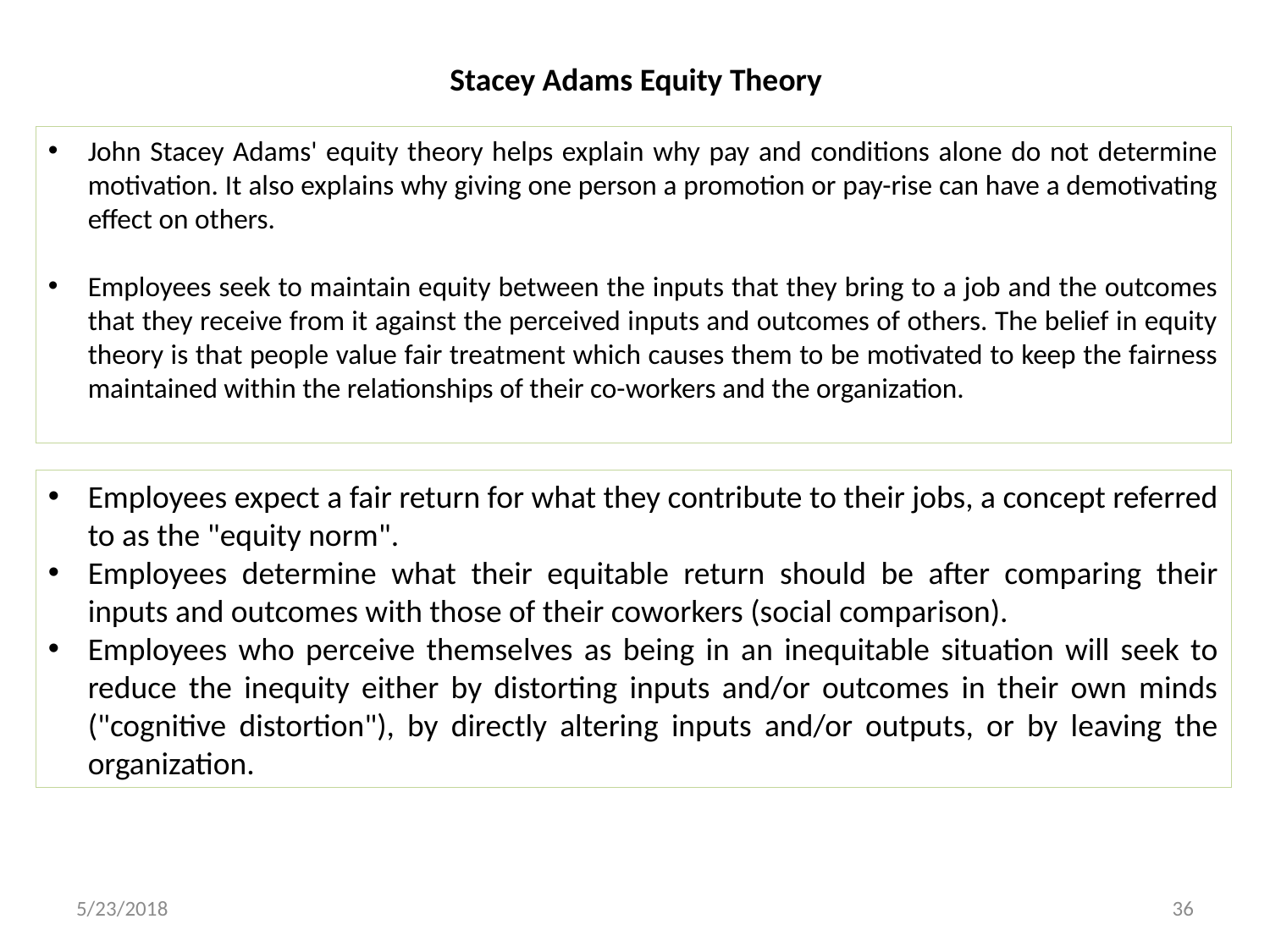

Stacey Adams Equity Theory
John Stacey Adams' equity theory helps explain why pay and conditions alone do not determine motivation. It also explains why giving one person a promotion or pay-rise can have a demotivating effect on others.

Employees seek to maintain equity between the inputs that they bring to a job and the outcomes that they receive from it against the perceived inputs and outcomes of others. The belief in equity theory is that people value fair treatment which causes them to be motivated to keep the fairness maintained within the relationships of their co-workers and the organization.

Employees expect a fair return for what they contribute to their jobs, a concept referred to as the "equity norm".
Employees determine what their equitable return should be after comparing their inputs and outcomes with those of their coworkers (social comparison).
Employees who perceive themselves as being in an inequitable situation will seek to reduce the inequity either by distorting inputs and/or outcomes in their own minds ("cognitive distortion"), by directly altering inputs and/or outputs, or by leaving the organization.
5/23/2018
36